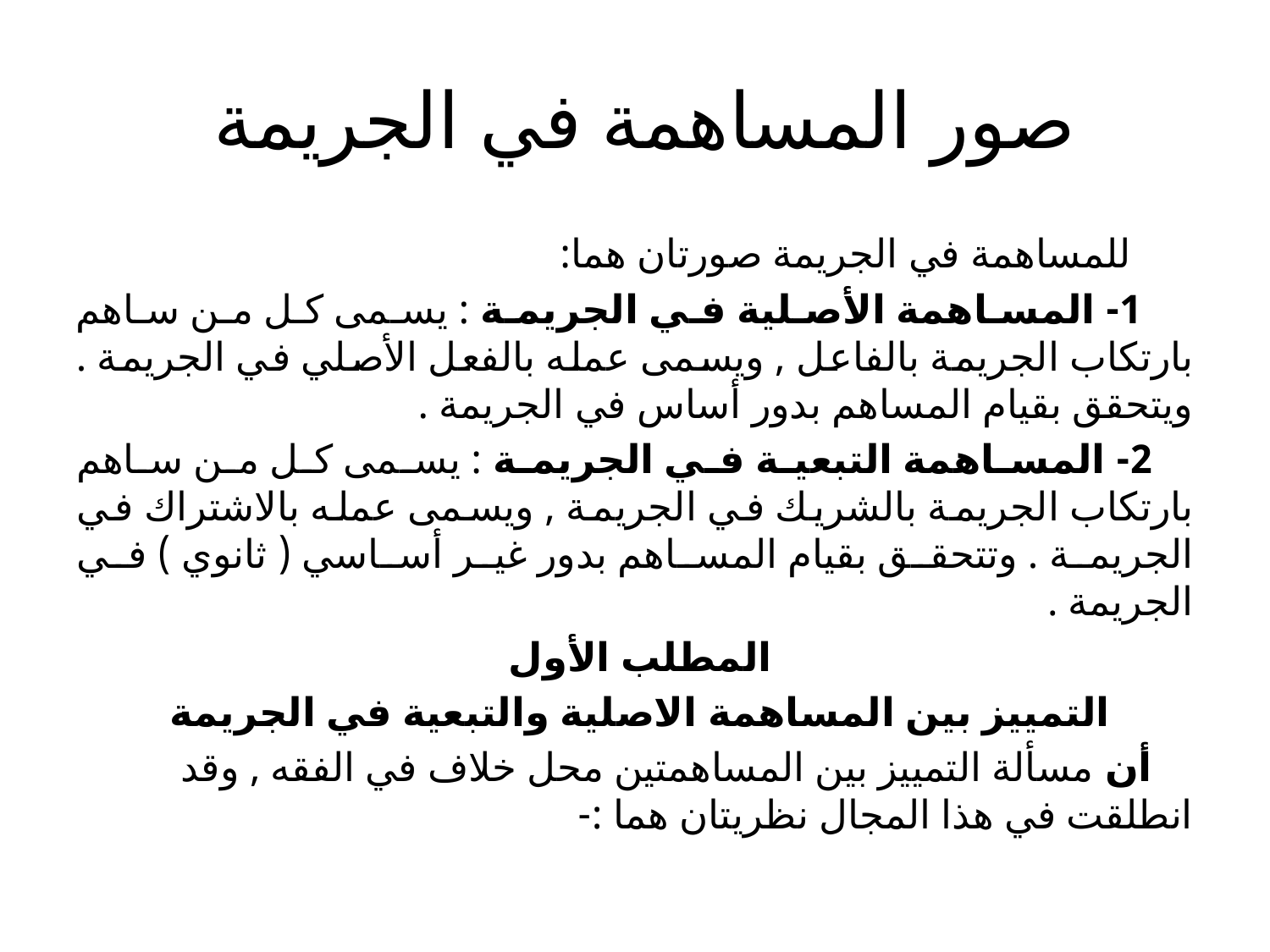

# صور المساهمة في الجريمة
      للمساهمة في الجريمة صورتان هما:
     1- المساهمة الأصلية في الجريمة : يسمى كل من ساهم بارتكاب الجريمة بالفاعل , ويسمى عمله بالفعل الأصلي في الجريمة . ويتحقق بقيام المساهم بدور أساس في الجريمة .
    2- المساهمة التبعية في الجريمة : يسمى كل من ساهم بارتكاب الجريمة بالشريك في الجريمة , ويسمى عمله بالاشتراك في الجريمة . وتتحقق بقيام المساهم بدور غير أساسي ( ثانوي ) في الجريمة .
المطلب الأول
التمييز بين المساهمة الاصلية والتبعية في الجريمة
    أن مسألة التمييز بين المساهمتين محل خلاف في الفقه , وقد انطلقت في هذا المجال نظريتان هما :-